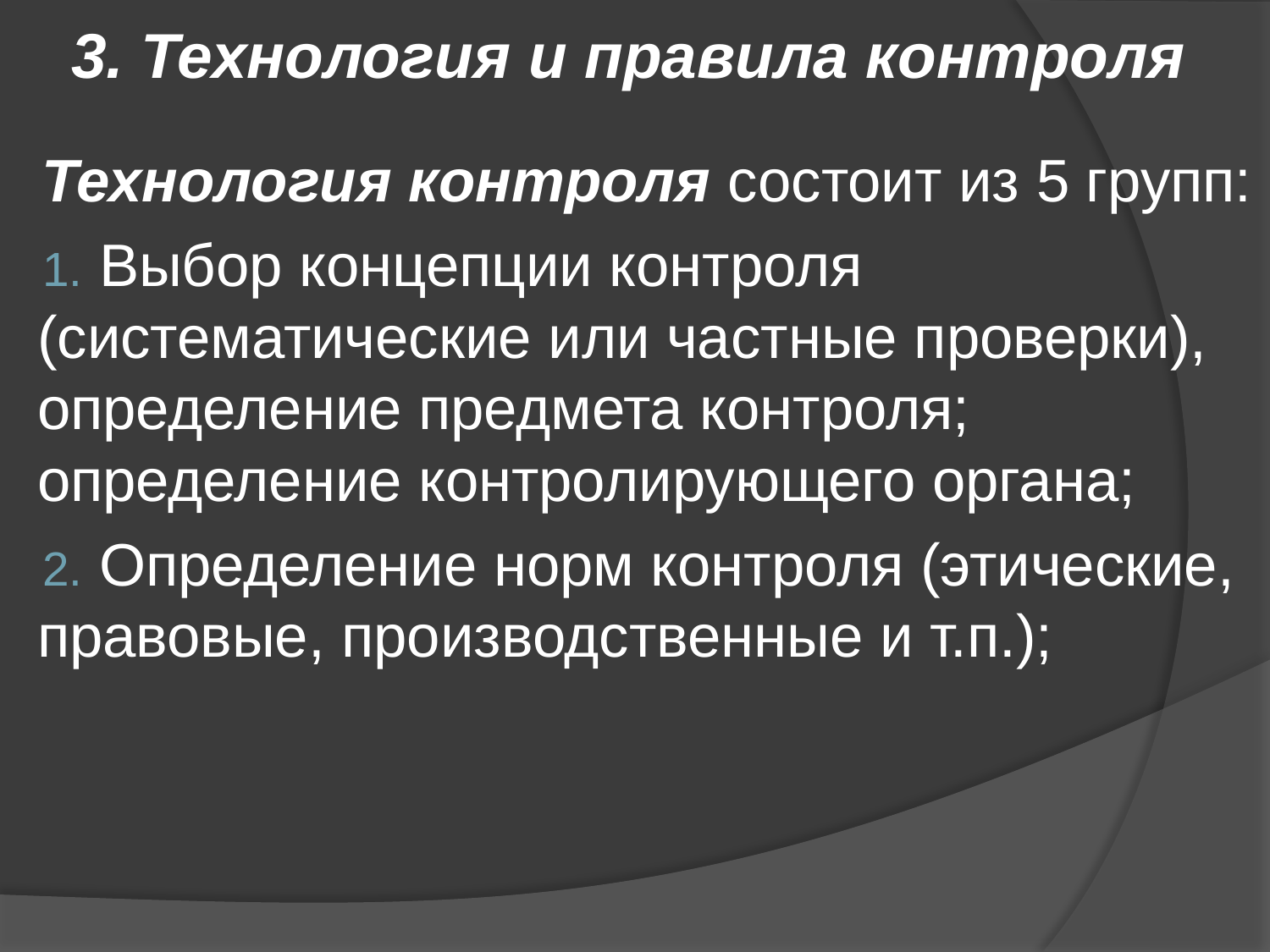

# 3. Технология и правила контроля
Технология контроля состоит из 5 групп:
 Выбор концепции контроля (систематические или частные проверки), определение предмета контроля; определение контролирующего органа;
 Определение норм контроля (этические, правовые, производственные и т.п.);